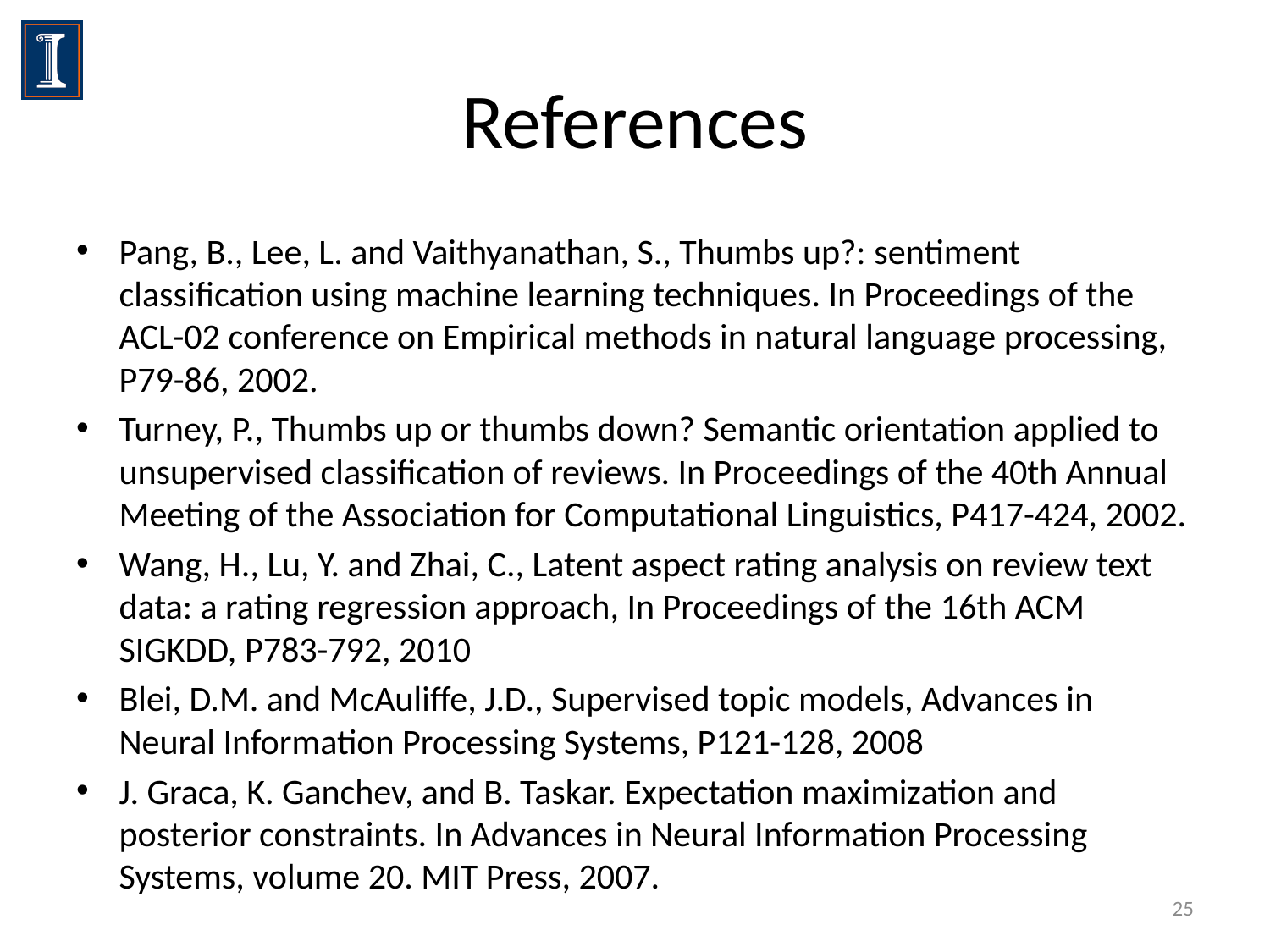

# References
Pang, B., Lee, L. and Vaithyanathan, S., Thumbs up?: sentiment classification using machine learning techniques. In Proceedings of the ACL-02 conference on Empirical methods in natural language processing, P79-86, 2002.
Turney, P., Thumbs up or thumbs down? Semantic orientation applied to unsupervised classification of reviews. In Proceedings of the 40th Annual Meeting of the Association for Computational Linguistics, P417-424, 2002.
Wang, H., Lu, Y. and Zhai, C., Latent aspect rating analysis on review text data: a rating regression approach, In Proceedings of the 16th ACM SIGKDD, P783-792, 2010
Blei, D.M. and McAuliffe, J.D., Supervised topic models, Advances in Neural Information Processing Systems, P121-128, 2008
J. Graca, K. Ganchev, and B. Taskar. Expectation maximization and posterior constraints. In Advances in Neural Information Processing Systems, volume 20. MIT Press, 2007.
25